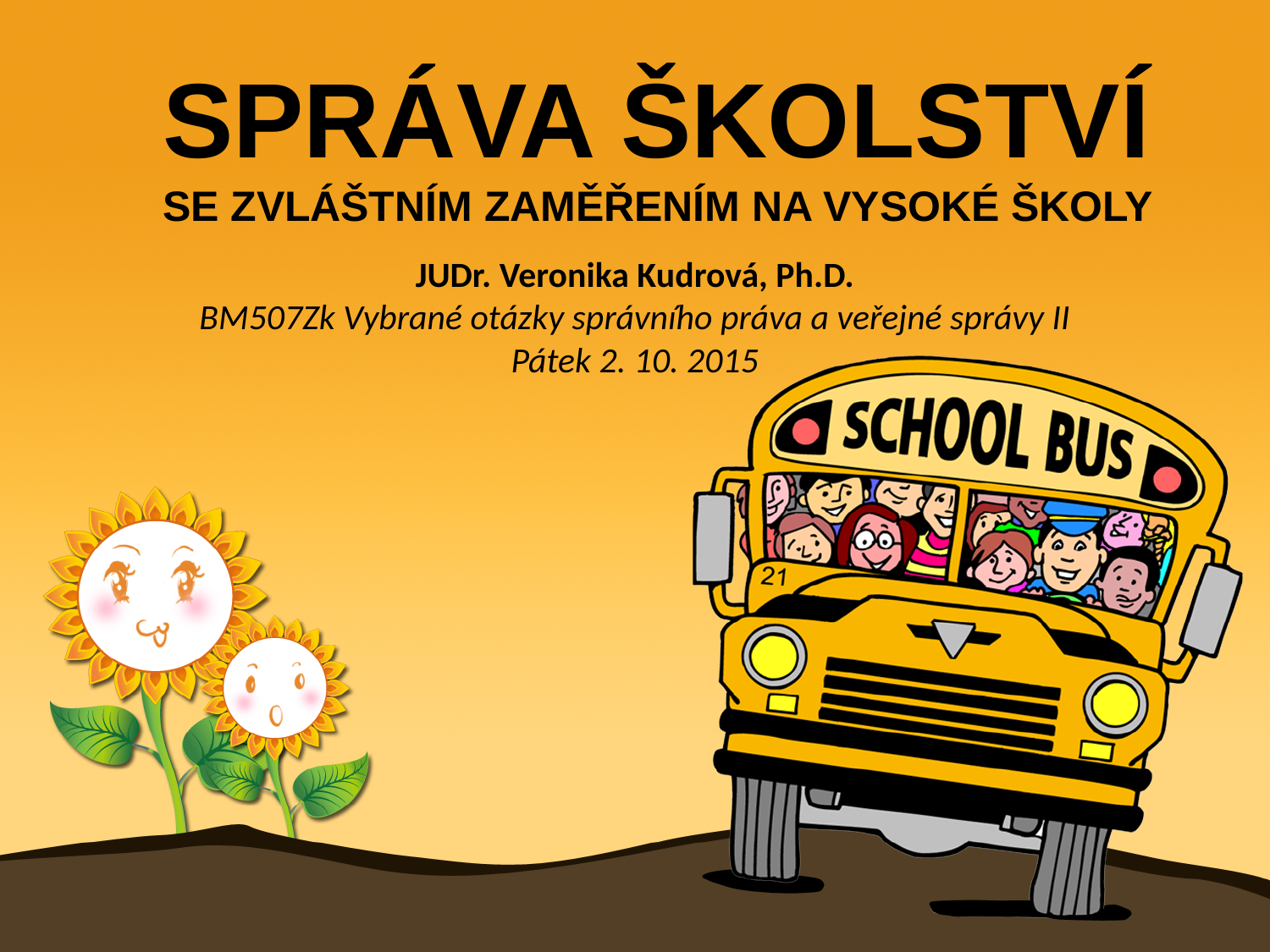

Správa školství
se zvláštním zaměřením na vysoké školy
JUDr. Veronika Kudrová, Ph.D.
BM507Zk Vybrané otázky správního práva a veřejné správy II
Pátek 2. 10. 2015